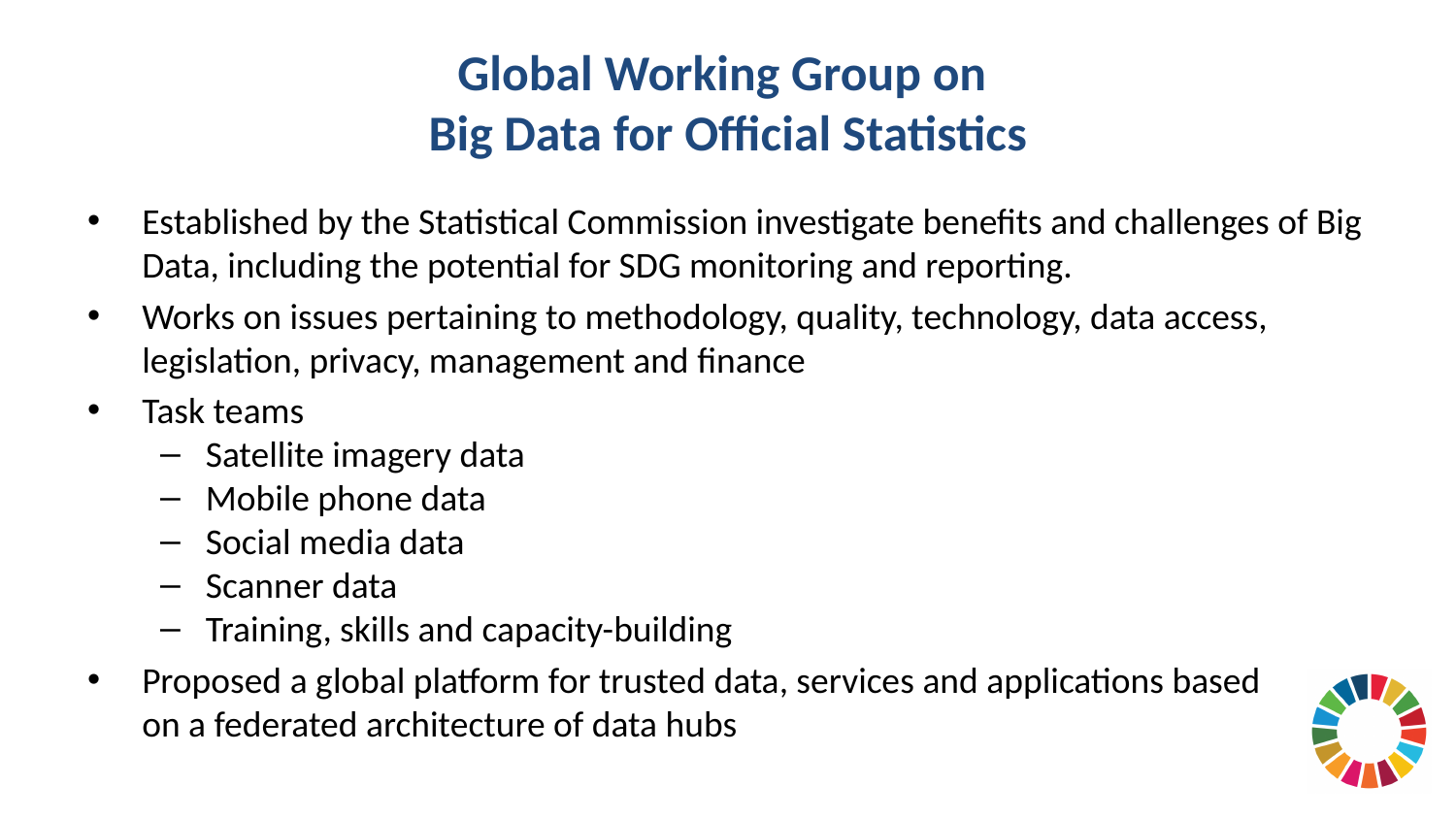

# Global Working Group on Big Data for Official Statistics
Established by the Statistical Commission investigate benefits and challenges of Big Data, including the potential for SDG monitoring and reporting.
Works on issues pertaining to methodology, quality, technology, data access, legislation, privacy, management and finance
Task teams
Satellite imagery data
Mobile phone data
Social media data
Scanner data
Training, skills and capacity-building
Proposed a global platform for trusted data, services and applications based
on a federated architecture of data hubs